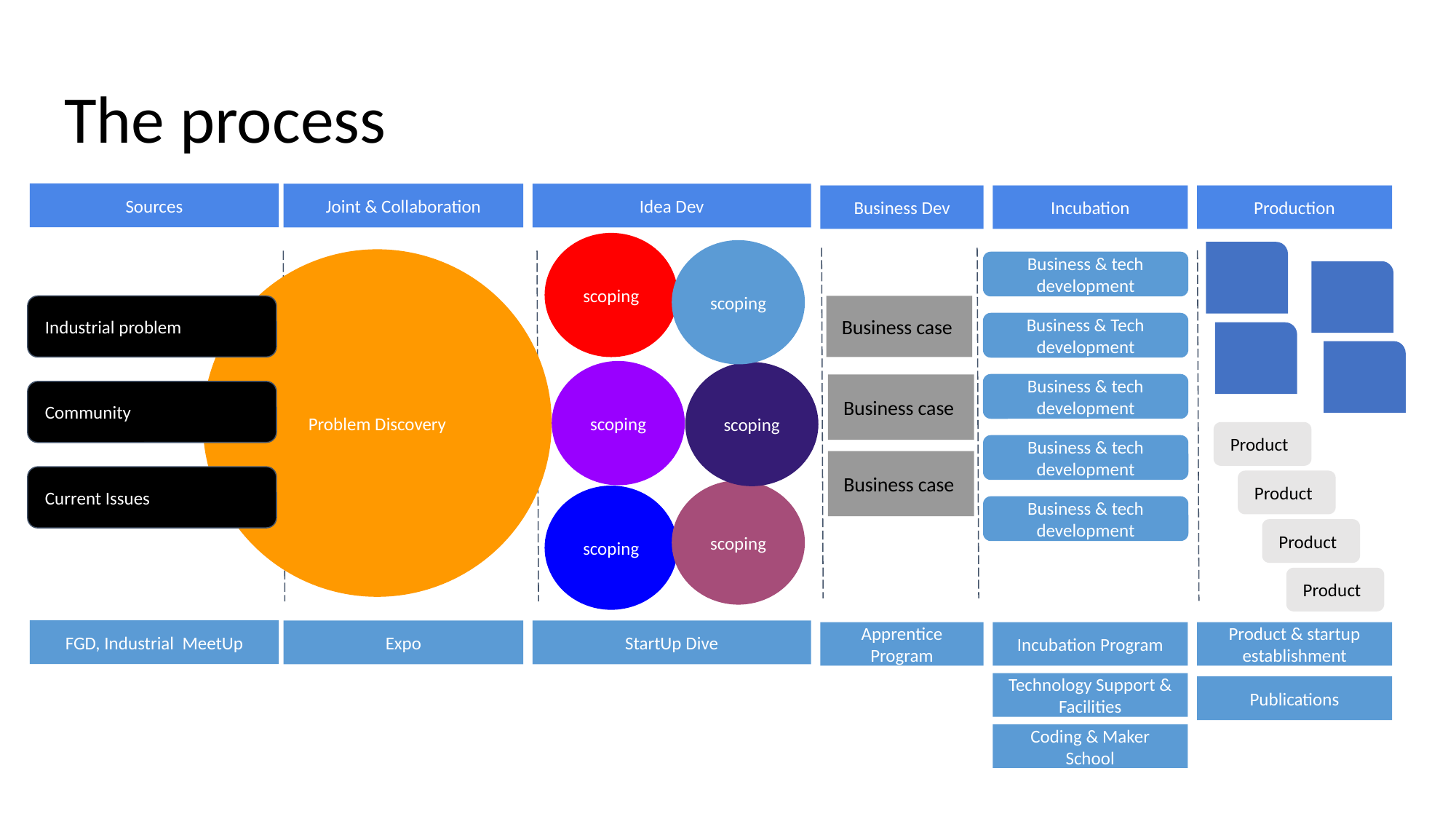

# The process
Sources
Joint & Collaboration
Idea Dev
Business Dev
Incubation
Production
scoping
scoping

Problem Discovery
Business & tech development

Business case
Industrial problem
Business & Tech development

scoping
scoping
Business case
Business & tech development
Community
Product
Business & tech development
Business case
Current Issues
Product
scoping
scoping
Business & tech development
Product
Product
FGD, Industrial  MeetUp
Expo
StartUp Dive
Apprentice Program
Incubation Program
Product & startup establishment
Technology Support & Facilities
Publications
Coding & Maker School